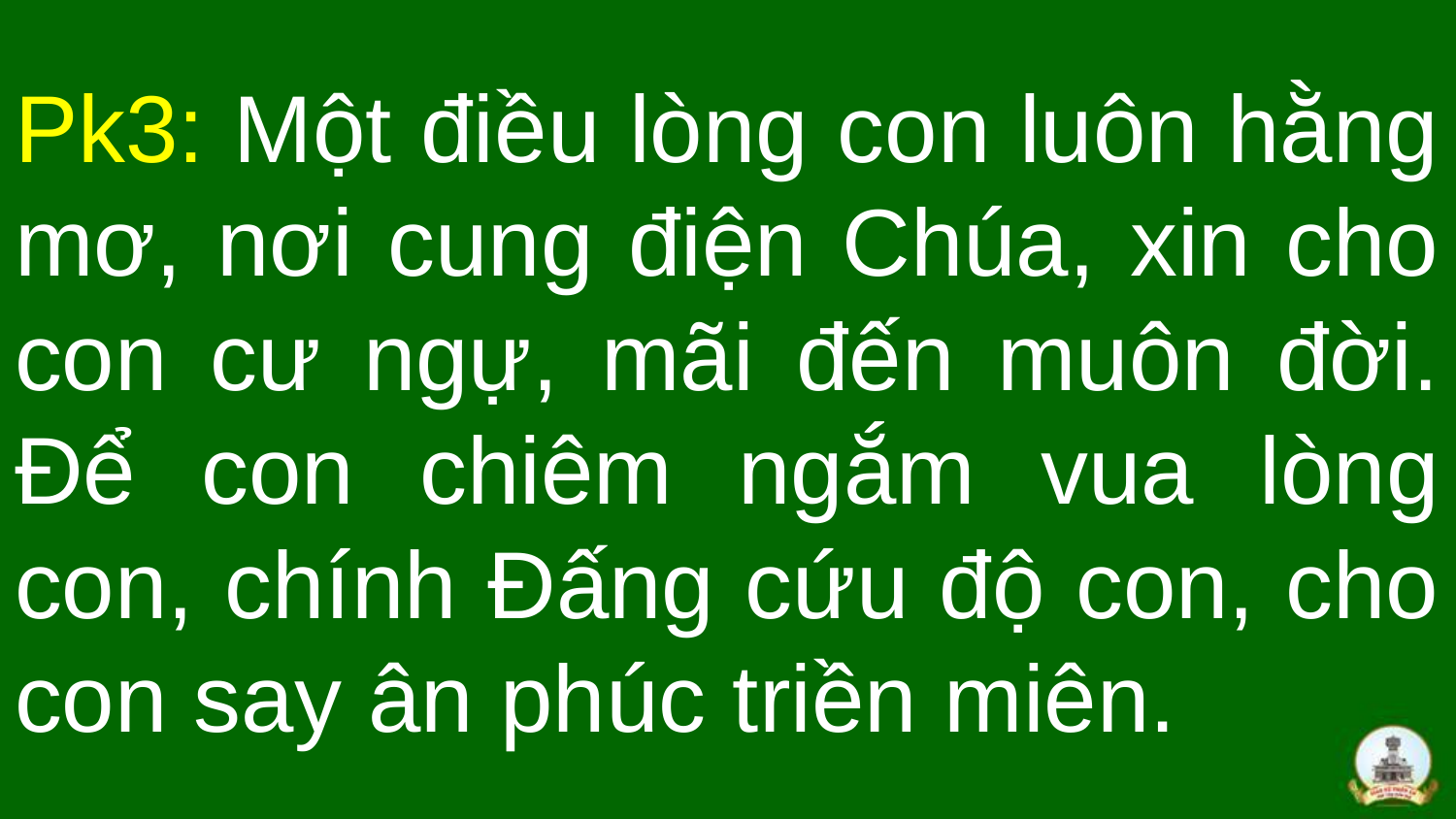

# Pk3: Một điều lòng con luôn hằng mơ, nơi cung điện Chúa, xin cho con cư ngự, mãi đến muôn đời. Để con chiêm ngắm vua lòng con, chính Đấng cứu độ con, cho con say ân phúc triền miên.